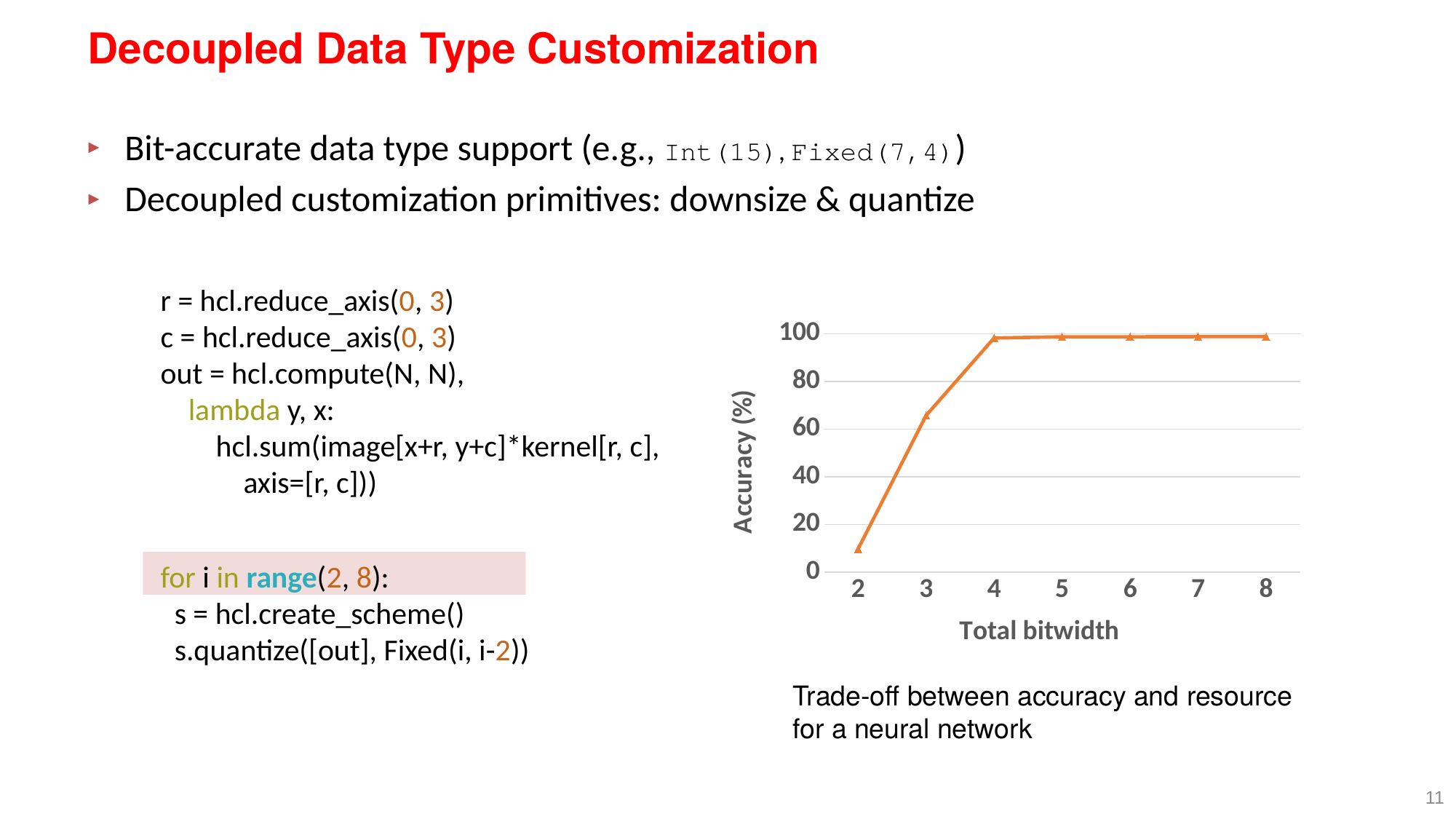

# Decoupled Data Type Customization
Bit-accurate data type support (e.g., Int(15), Fixed(7,4))
Decoupled customization primitives: downsize & quantize
 r = hcl.reduce_axis(0, 3)
 c = hcl.reduce_axis(0, 3)
 out = hcl.compute(N, N),
     lambda y, x:
         hcl.sum(image[x+r, y+c]*kernel[r, c],
             axis=[r, c]))

### Chart

| Category | activation |
|---|---|
| 2 | 9.8 |
| 3 | 65.77 |
| 4 | 98.25 |
| 5 | 98.74 |
| 6 | 98.74 |
| 7 | 98.82 |
| 8 | 98.83 |
Trade-off between accuracy and resource for a neural network

 for i in range(2, 8):
   s = hcl.create_scheme()
   s.quantize([out], Fixed(i, i-2))
11